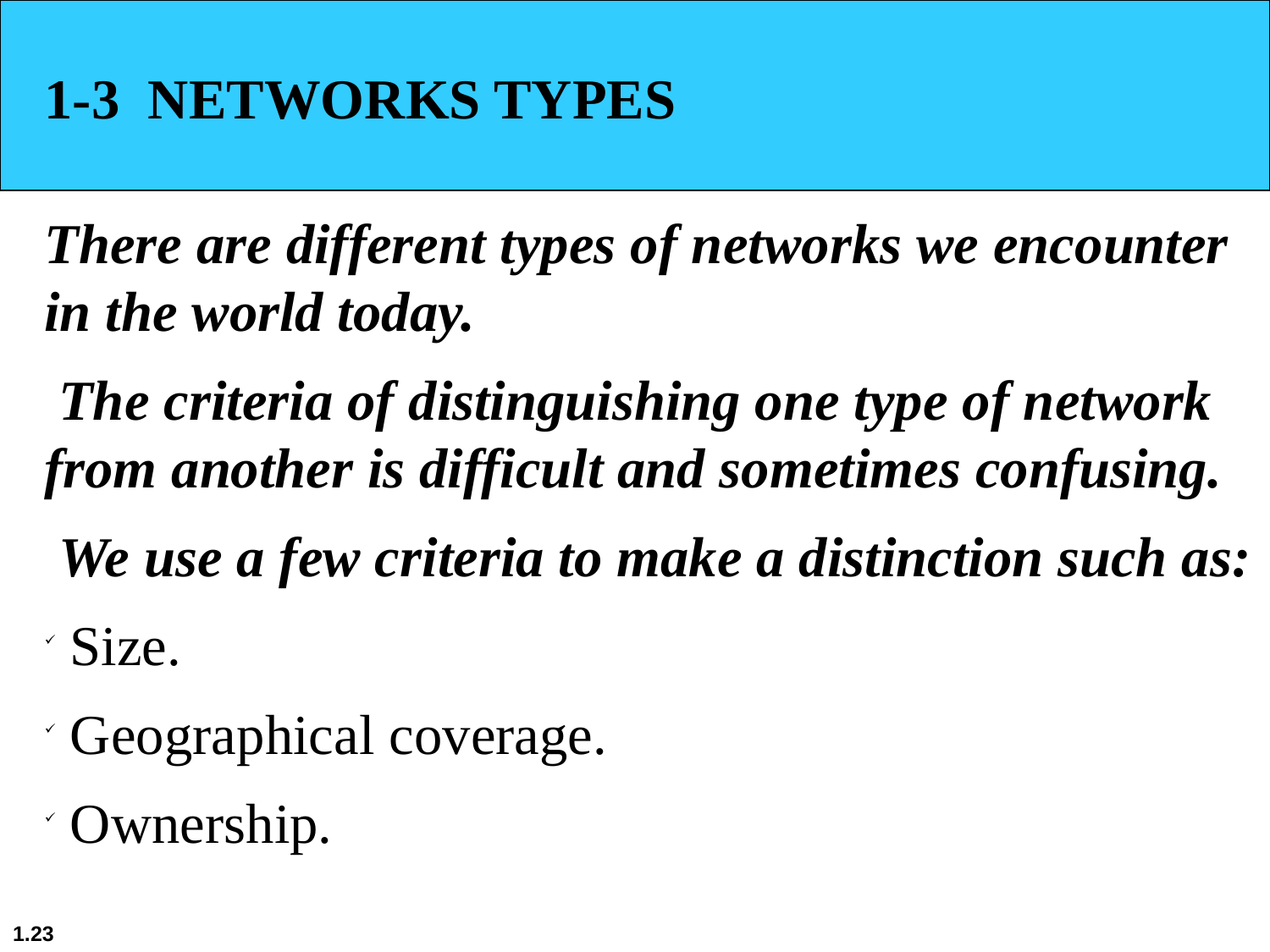

1-3  NETWORKS TYPES

There are different types of networks we encounter in the world today.
 The criteria of distinguishing one type of network from another is difficult and sometimes confusing.
 We use a few criteria to make a distinction such as:
 Size.
 Geographical coverage.
 Ownership.
1.23